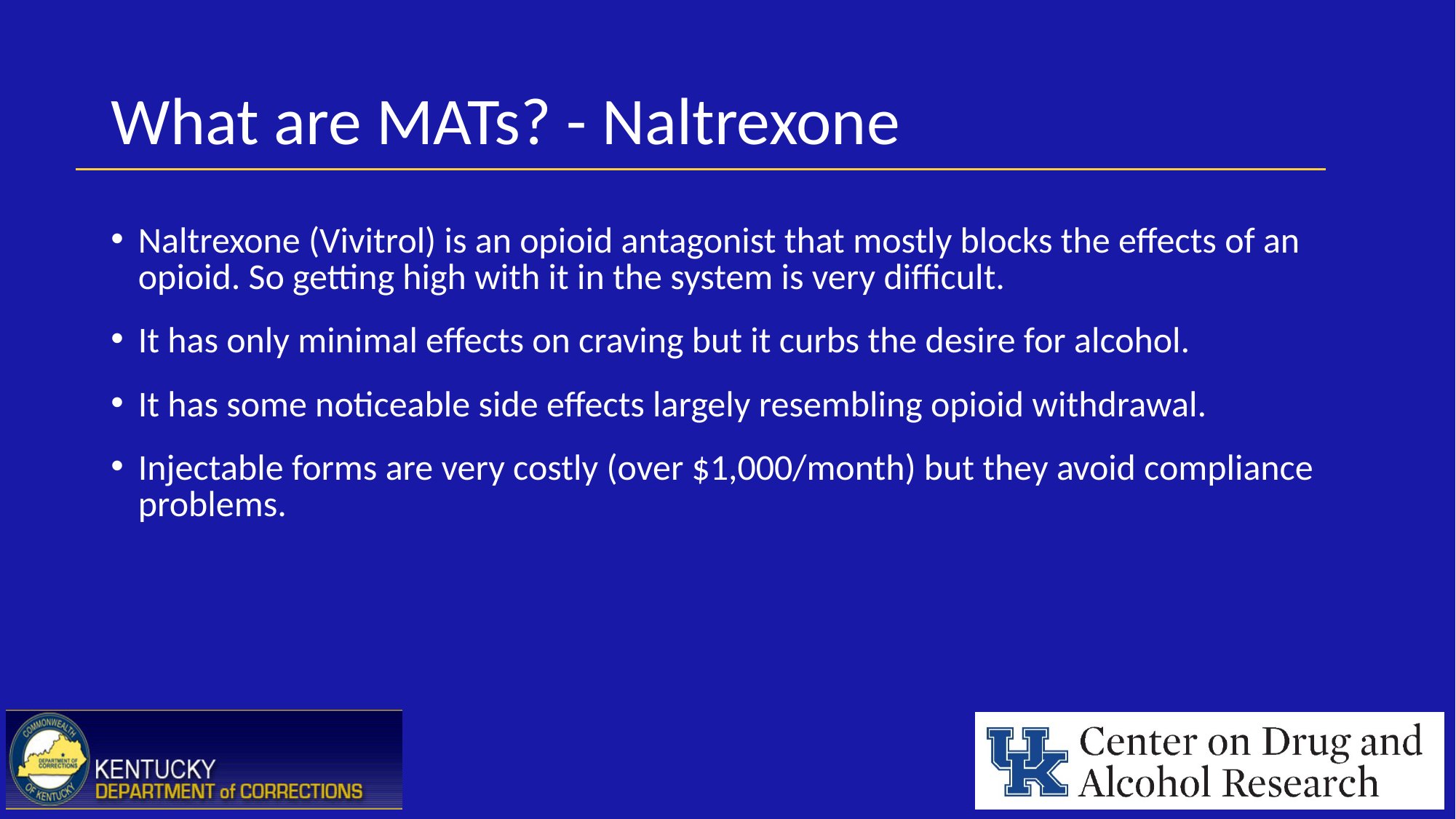

# What are MATs? - Naltrexone
Naltrexone (Vivitrol) is an opioid antagonist that mostly blocks the effects of an opioid. So getting high with it in the system is very difficult.
It has only minimal effects on craving but it curbs the desire for alcohol.
It has some noticeable side effects largely resembling opioid withdrawal.
Injectable forms are very costly (over $1,000/month) but they avoid compliance problems.